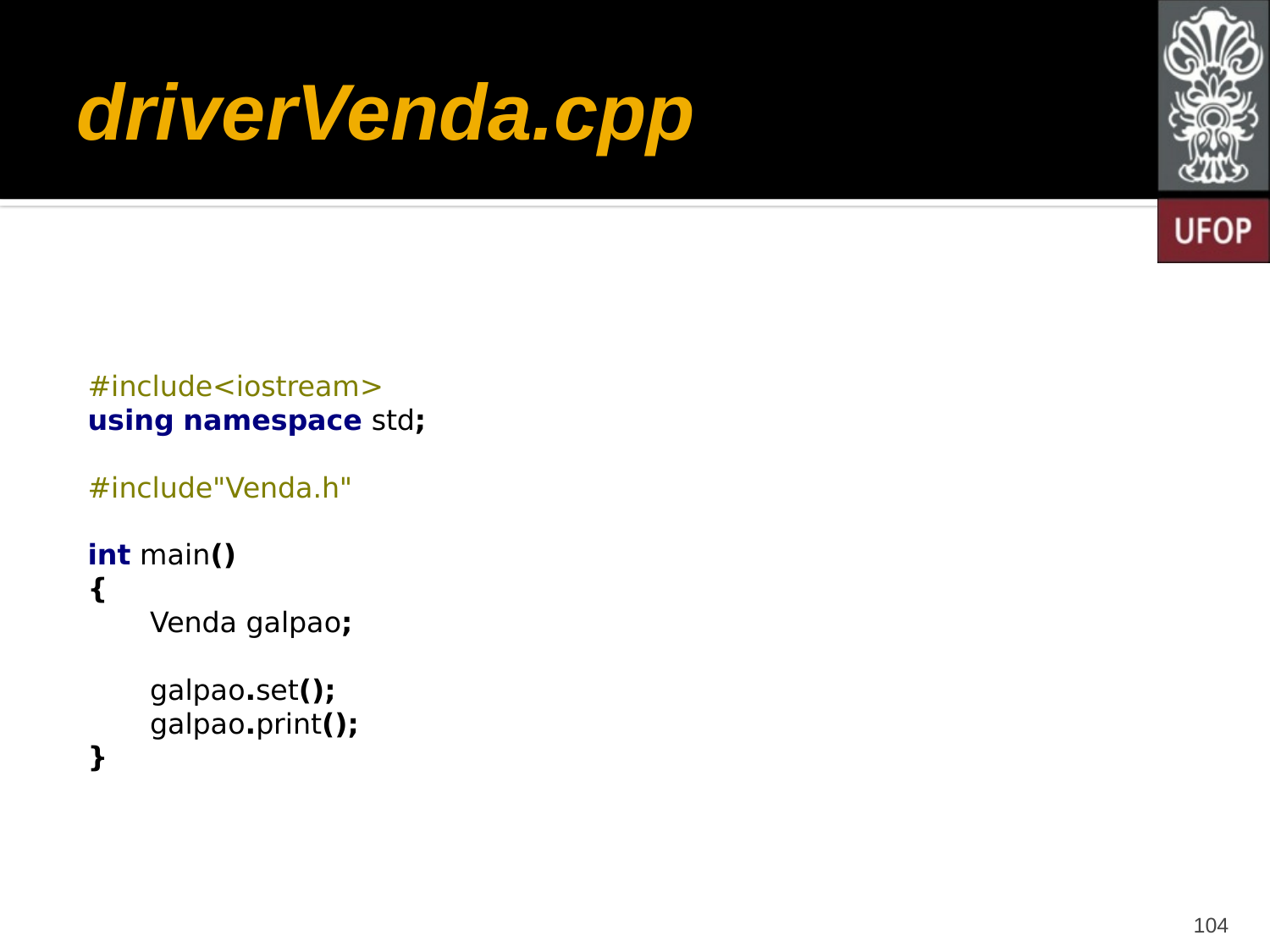

# driverVenda.cpp
#include<iostream>
using namespace std;

#include"Venda.h"

int main()
{
       Venda galpao;

       galpao.set();
       galpao.print();
}
104